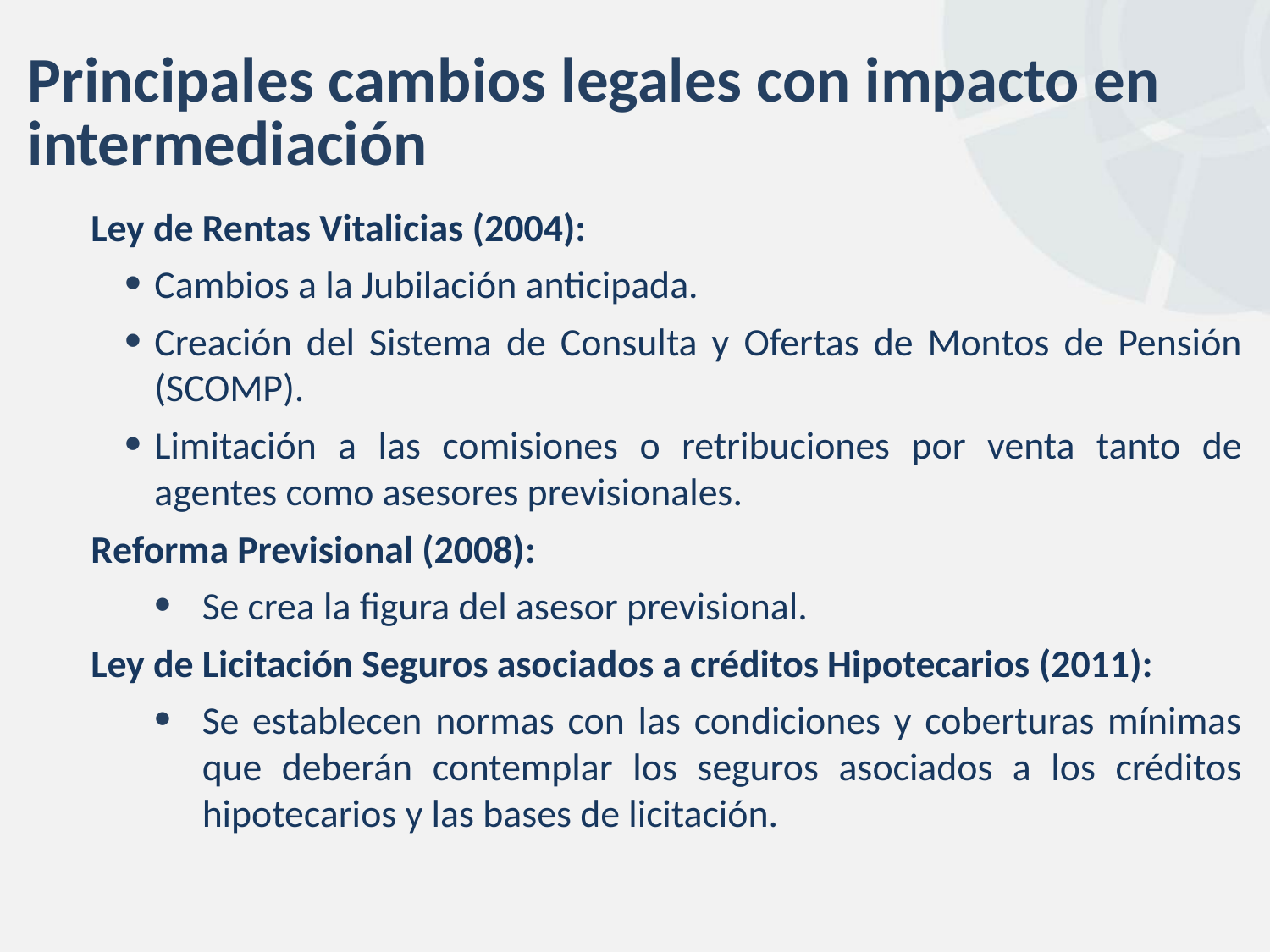

# Principales cambios legales con impacto en intermediación
Ley de Rentas Vitalicias (2004):
Cambios a la Jubilación anticipada.
Creación del Sistema de Consulta y Ofertas de Montos de Pensión (SCOMP).
Limitación a las comisiones o retribuciones por venta tanto de agentes como asesores previsionales.
Reforma Previsional (2008):
Se crea la figura del asesor previsional.
Ley de Licitación Seguros asociados a créditos Hipotecarios (2011):
Se establecen normas con las condiciones y coberturas mínimas que deberán contemplar los seguros asociados a los créditos hipotecarios y las bases de licitación.